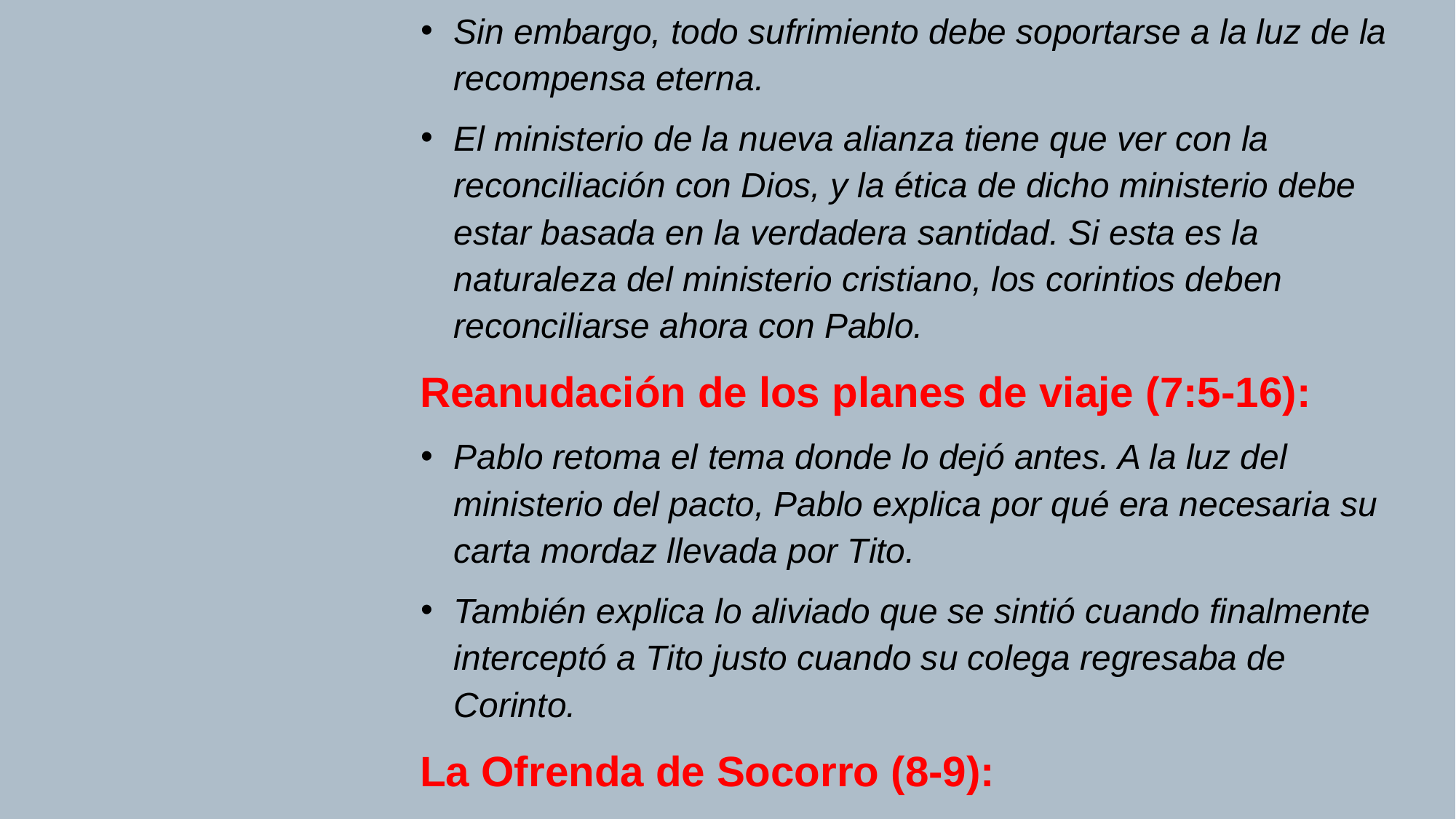

Sin embargo, todo sufrimiento debe soportarse a la luz de la recompensa eterna.
El ministerio de la nueva alianza tiene que ver con la reconciliación con Dios, y la ética de dicho ministerio debe estar basada en la verdadera santidad. Si esta es la naturaleza del ministerio cristiano, los corintios deben reconciliarse ahora con Pablo.
Reanudación de los planes de viaje (7:5-16):
Pablo retoma el tema donde lo dejó antes. A la luz del ministerio del pacto, Pablo explica por qué era necesaria su carta mordaz llevada por Tito.
También explica lo aliviado que se sintió cuando finalmente interceptó a Tito justo cuando su colega regresaba de Corinto.
La Ofrenda de Socorro (8-9):
Pablo insta ahora a los corintios a participar en el fondo de ayuda que se está reuniendo para los cristianos empobrecidos de Jerusalén.